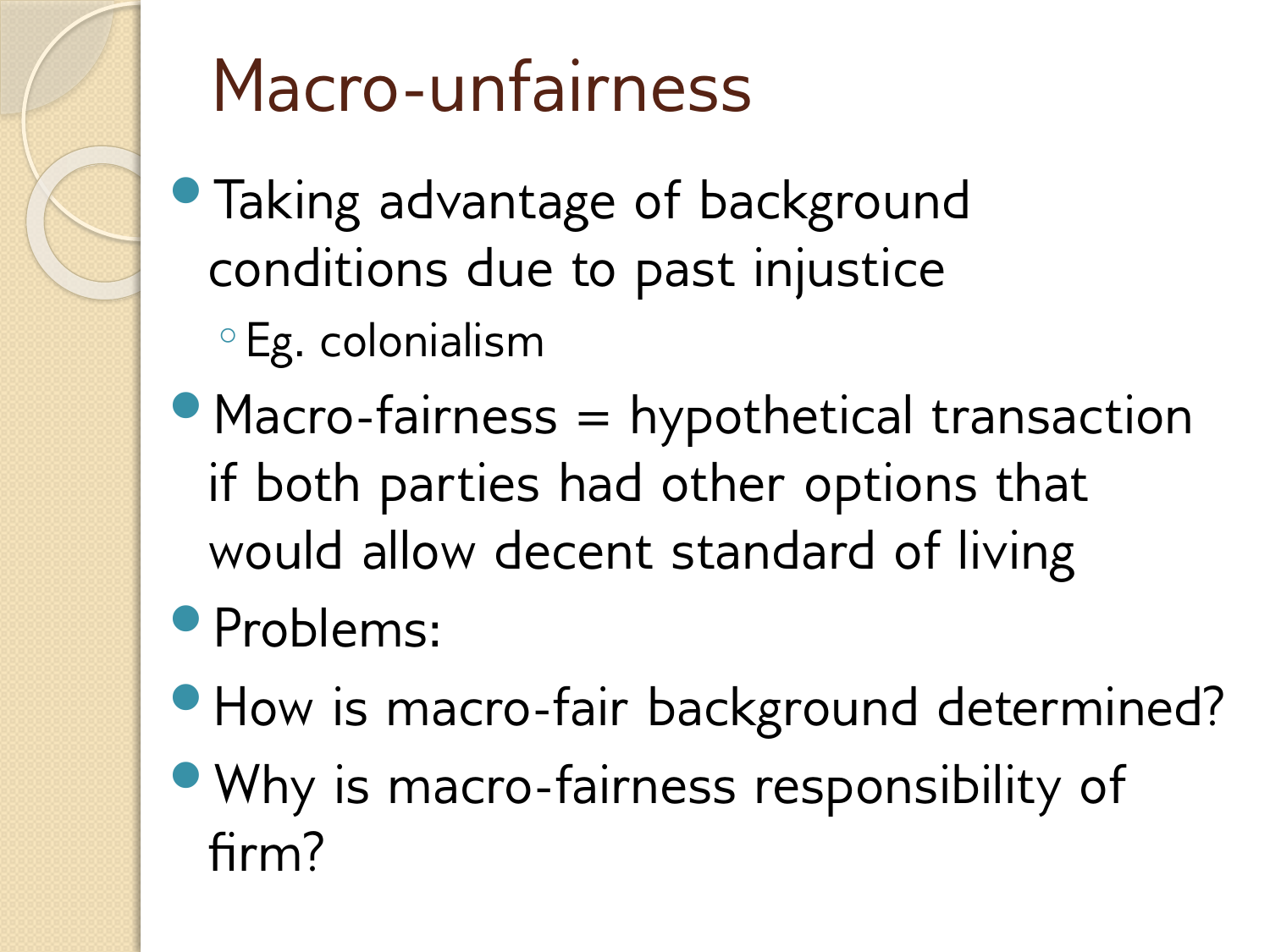

Macro-unfairness
Taking advantage of background conditions due to past injustice
Eg. colonialism
Macro-fairness = hypothetical transaction if both parties had other options that would allow decent standard of living
Problems:
How is macro-fair background determined?
Why is macro-fairness responsibility of firm?